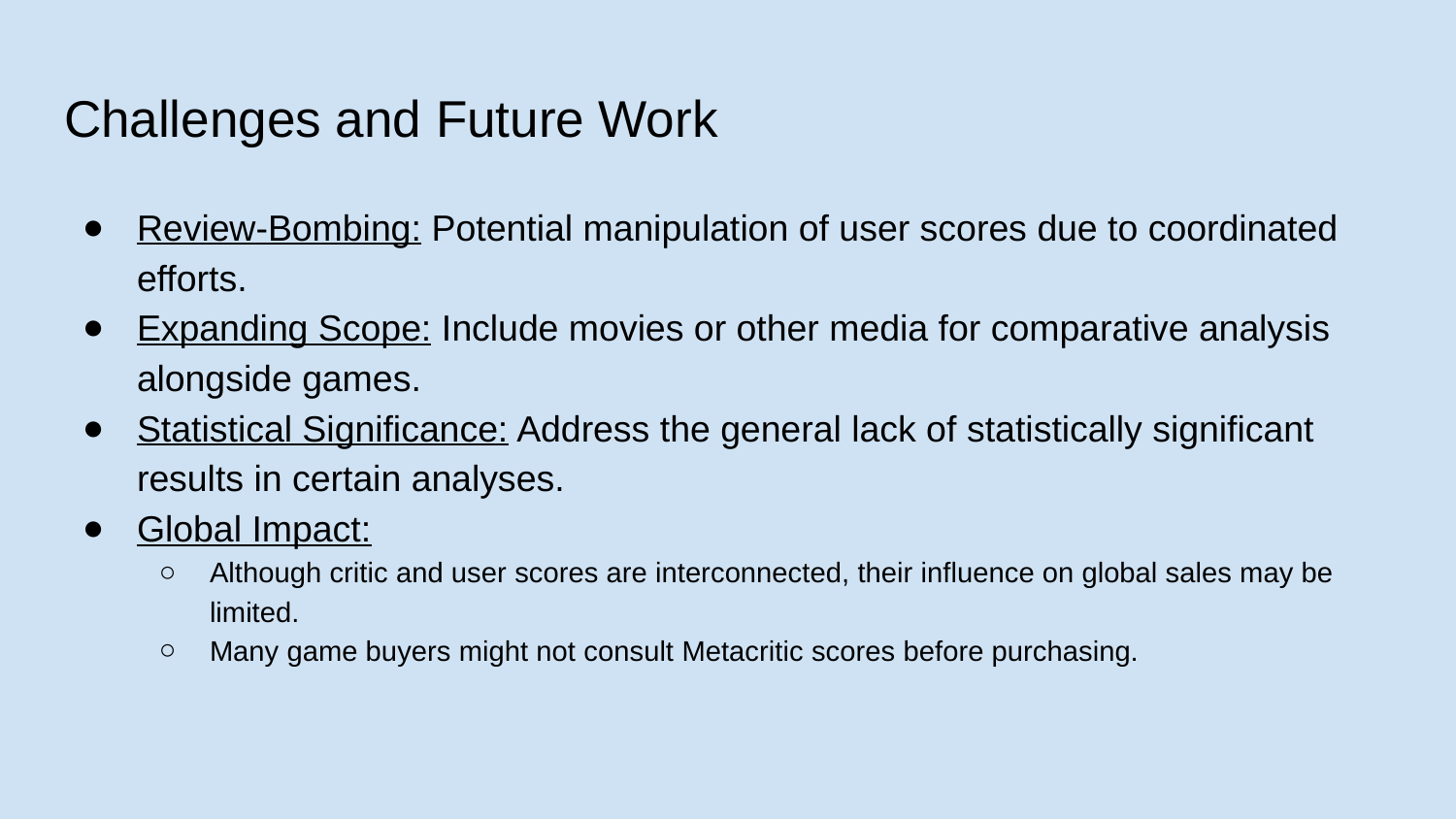

# Challenges and Future Work
Review-Bombing: Potential manipulation of user scores due to coordinated efforts.
Expanding Scope: Include movies or other media for comparative analysis alongside games.
Statistical Significance: Address the general lack of statistically significant results in certain analyses.
Global Impact:
Although critic and user scores are interconnected, their influence on global sales may be limited.
Many game buyers might not consult Metacritic scores before purchasing.